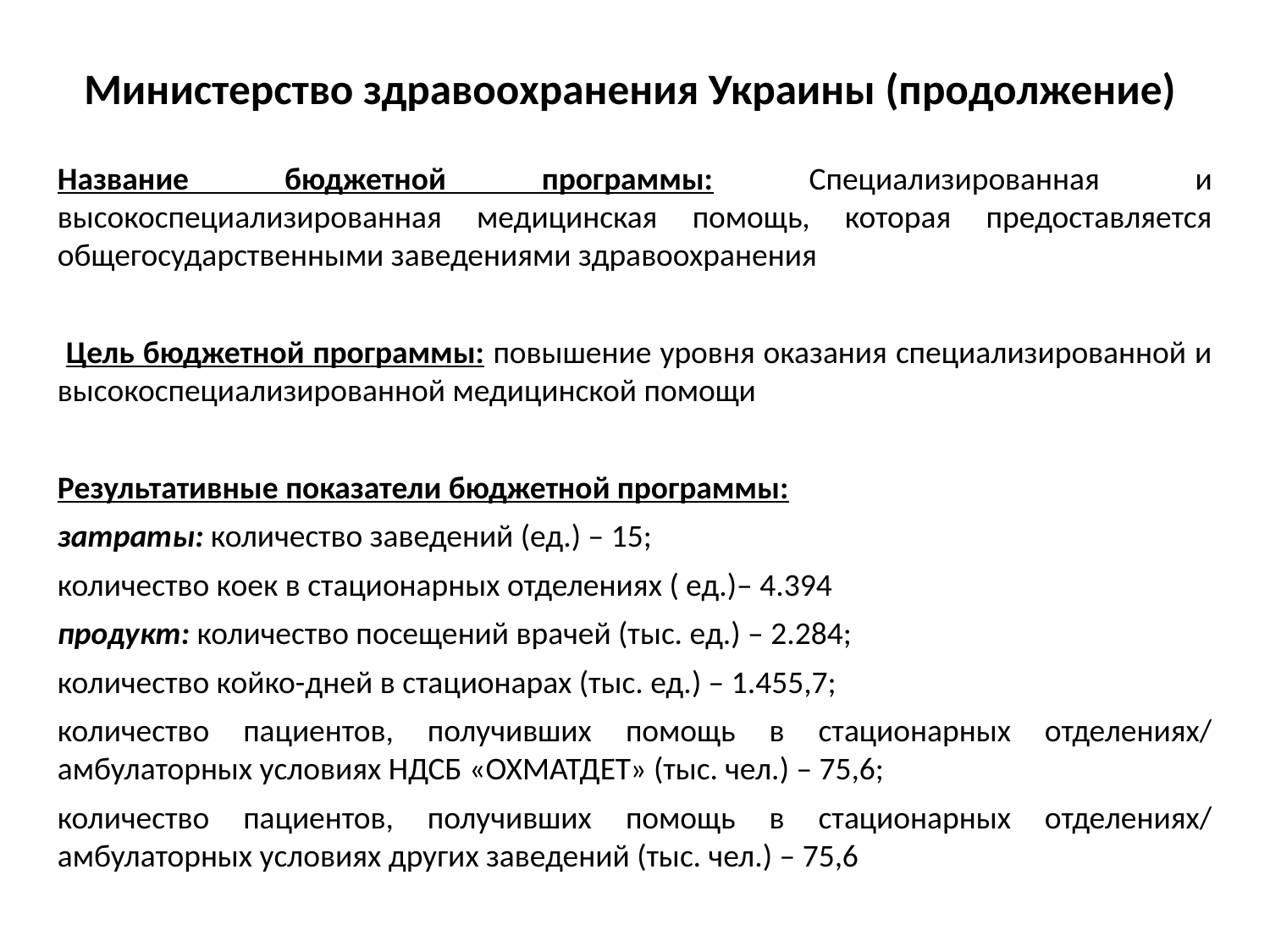

# Министерство здравоохранения Украины (продолжение)
Название бюджетной программы: Специализированная и высокоспециализированная медицинская помощь, которая предоставляется общегосударственными заведениями здравоохранения

 Цель бюджетной программы: повышение уровня оказания специализированной и высокоспециализированной медицинской помощи

Результативные показатели бюджетной программы:
затраты: количество заведений (ед.) – 15;
количество коек в стационарных отделениях ( ед.)– 4.394
продукт: количество посещений врачей (тыс. ед.) – 2.284;
количество койко-дней в стационарах (тыс. ед.) – 1.455,7;
количество пациентов, получивших помощь в стационарных отделениях/ амбулаторных условиях НДСБ «ОХМАТДЕТ» (тыс. чел.) – 75,6;
количество пациентов, получивших помощь в стационарных отделениях/ амбулаторных условиях других заведений (тыс. чел.) – 75,6